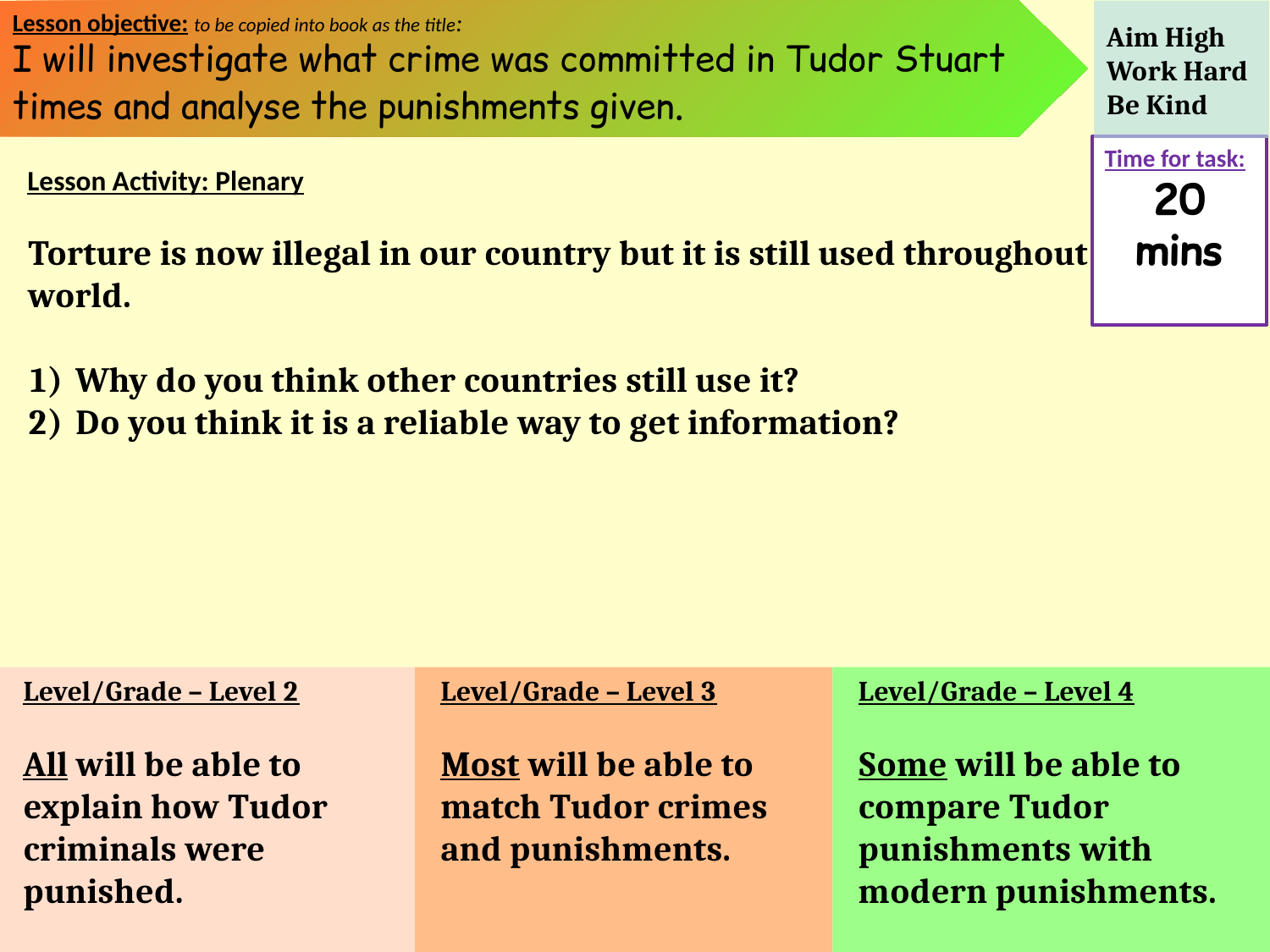

Lesson objective: to be copied into book as the title:
I will investigate what crime was committed in Tudor Stuart times and analyse the punishments given.

Aim High
Work Hard
Be Kind
Time for task:
20 mins
Lesson Activity: Plenary

Torture is now illegal in our country but it is still used throughout the world.

Why do you think other countries still use it?
Do you think it is a reliable way to get information?

Level/Grade – Level 4

Some will be able to compare Tudor punishments with modern punishments.

Level/Grade – Level 3

Most will be able to match Tudor crimes and punishments.

Level/Grade – Level 2

All will be able to explain how Tudor criminals were punished.